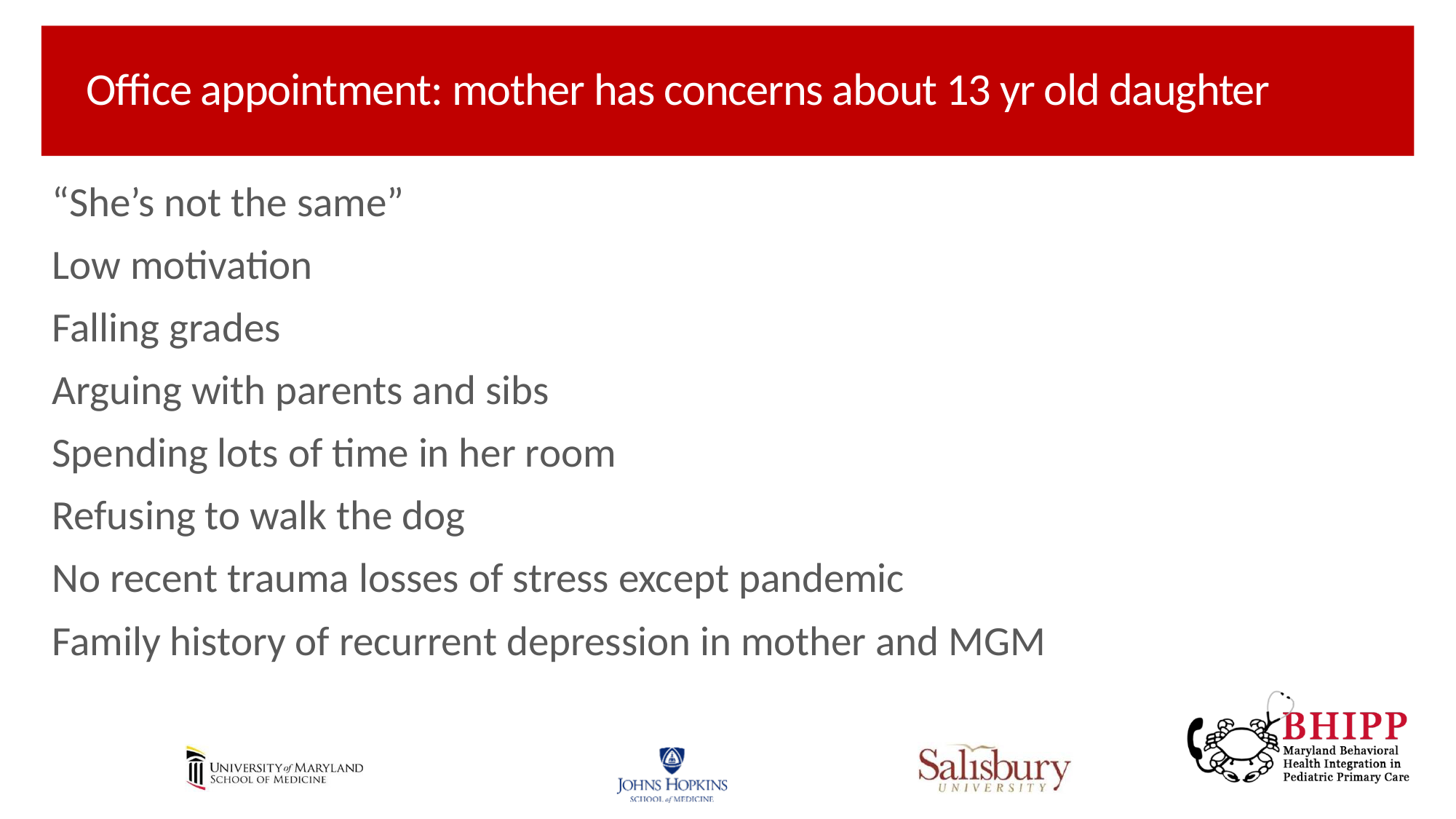

# Office appointment: mother has concerns about 13 yr old daughter
“She’s not the same”
Low motivation
Falling grades
Arguing with parents and sibs
Spending lots of time in her room
Refusing to walk the dog
No recent trauma losses of stress except pandemic
Family history of recurrent depression in mother and MGM